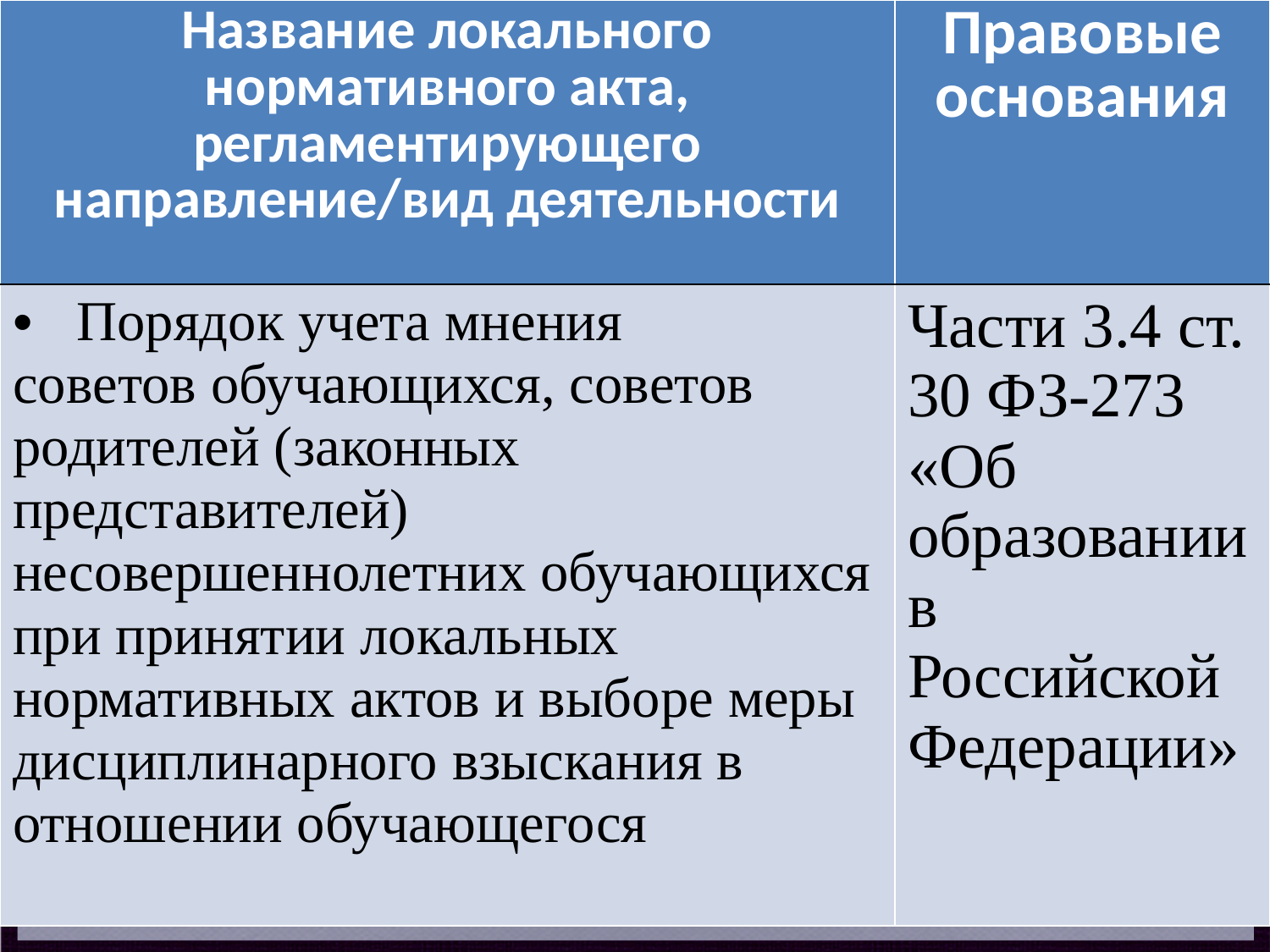

| Название локального нормативного акта, регламентирующего направление/вид деятельности | Правовые основания |
| --- | --- |
| Порядок учета мнения советов обучающихся, советов родителей (законных представителей) несовершеннолетних обучающихся при принятии локальных нормативных актов и выборе меры дисциплинарного взыскания в отношении обучающегося | Части 3.4 ст. 30 ФЗ-273 «Об образовании в Российской Федерации» |
#